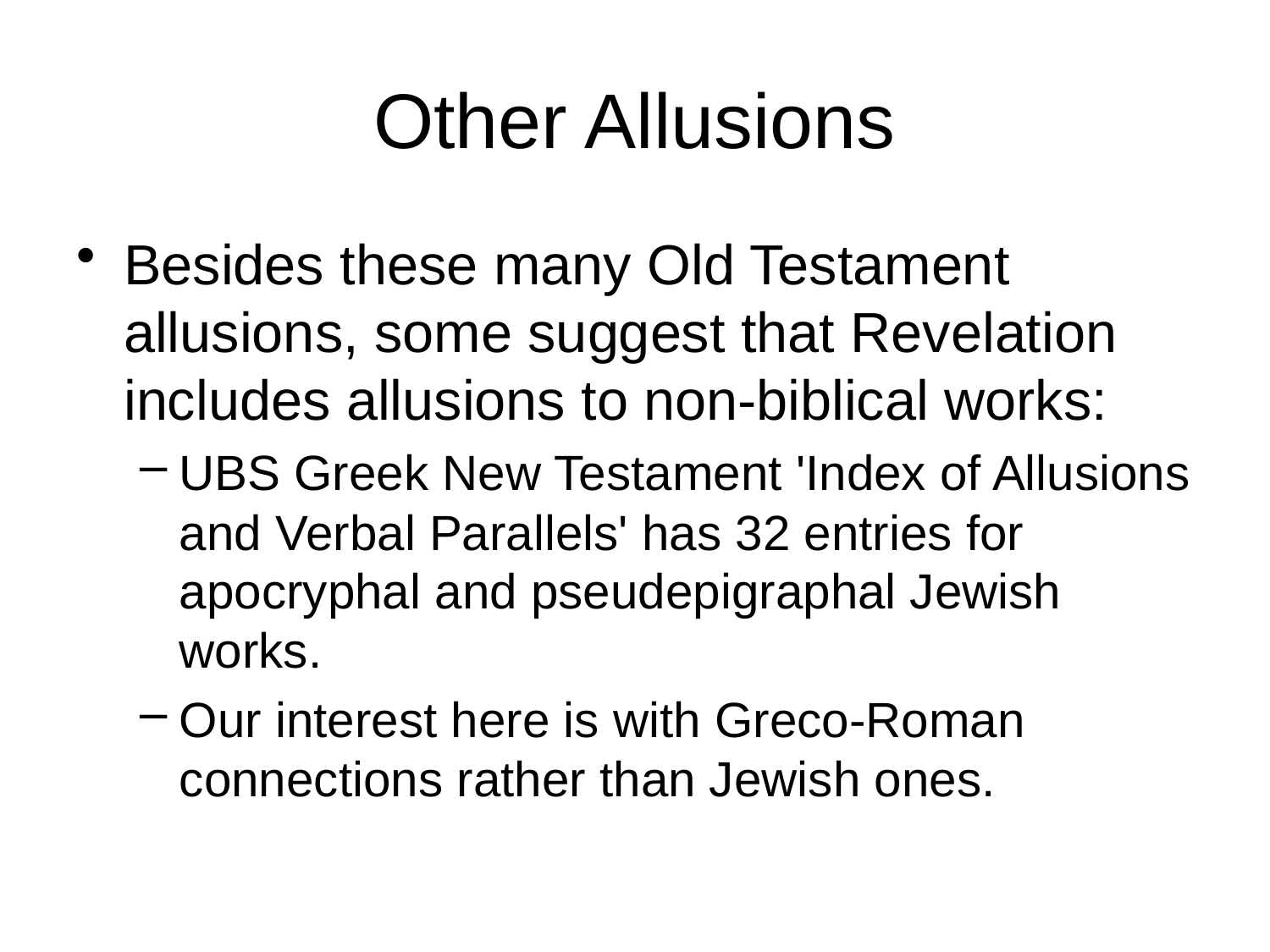

# Other Allusions
Besides these many Old Testament allusions, some suggest that Revelation includes allusions to non-biblical works:
UBS Greek New Testament 'Index of Allusions and Verbal Parallels' has 32 entries for apocryphal and pseudepigraphal Jewish works.
Our interest here is with Greco-Roman connections rather than Jewish ones.